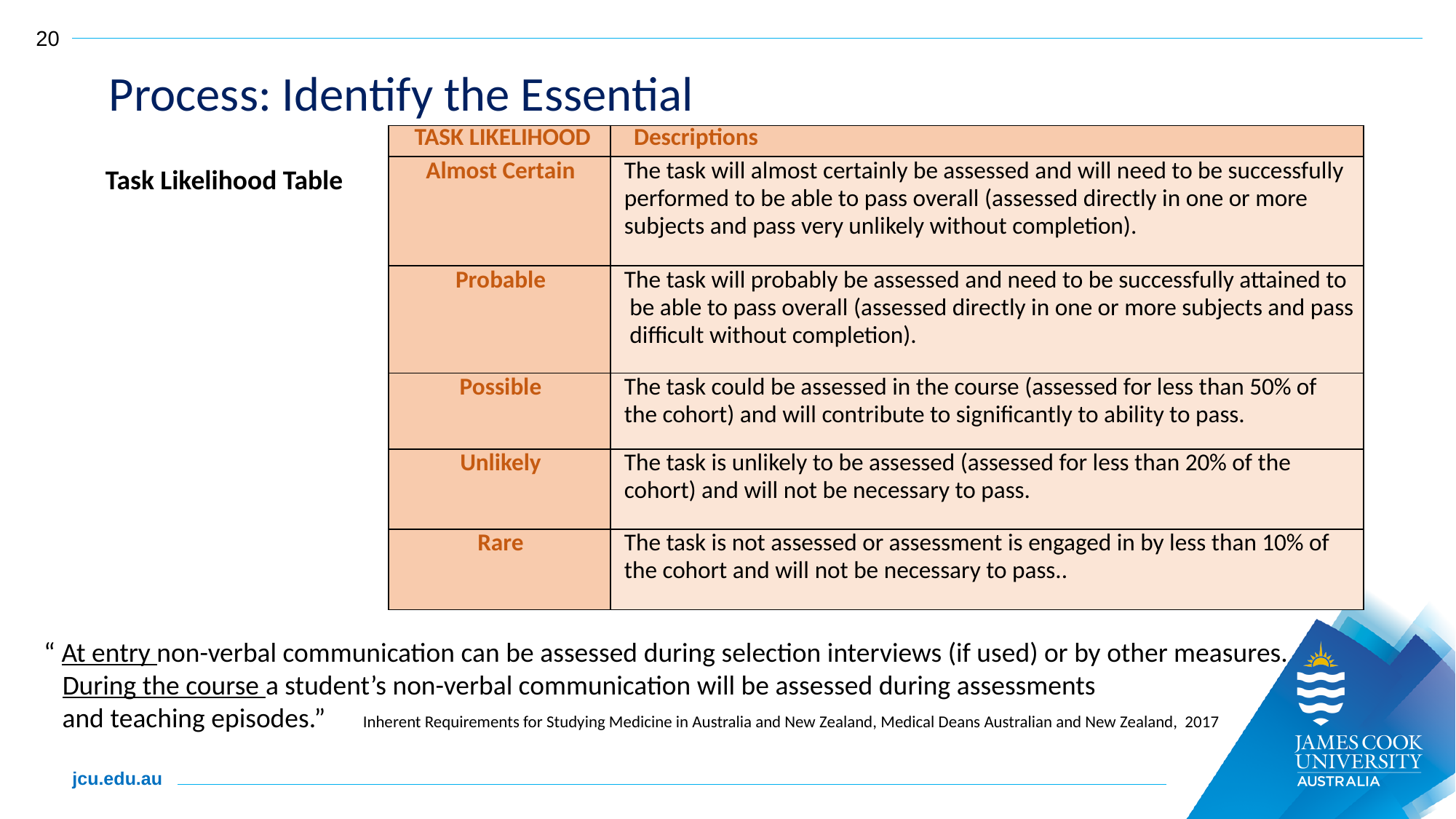

Process: Identify the Essential
| TASK LIKELIHOOD | Descriptions |
| --- | --- |
| Almost Certain | The task will almost certainly be assessed and will need to be successfully performed to be able to pass overall (assessed directly in one or more subjects and pass very unlikely without completion). |
| Probable | The task will probably be assessed and need to be successfully attained to be able to pass overall (assessed directly in one or more subjects and pass difficult without completion). |
| Possible | The task could be assessed in the course (assessed for less than 50% of the cohort) and will contribute to significantly to ability to pass. |
| Unlikely | The task is unlikely to be assessed (assessed for less than 20% of the cohort) and will not be necessary to pass. |
| Rare | The task is not assessed or assessment is engaged in by less than 10% of the cohort and will not be necessary to pass.. |
Task Likelihood Table
“ At entry non-verbal communication can be assessed during selection interviews (if used) or by other measures.
   During the course a student’s non-verbal communication will be assessed during assessments
   and teaching episodes.”      Inherent Requirements for Studying Medicine in Australia and New Zealand, Medical Deans Australian and New Zealand,  2017